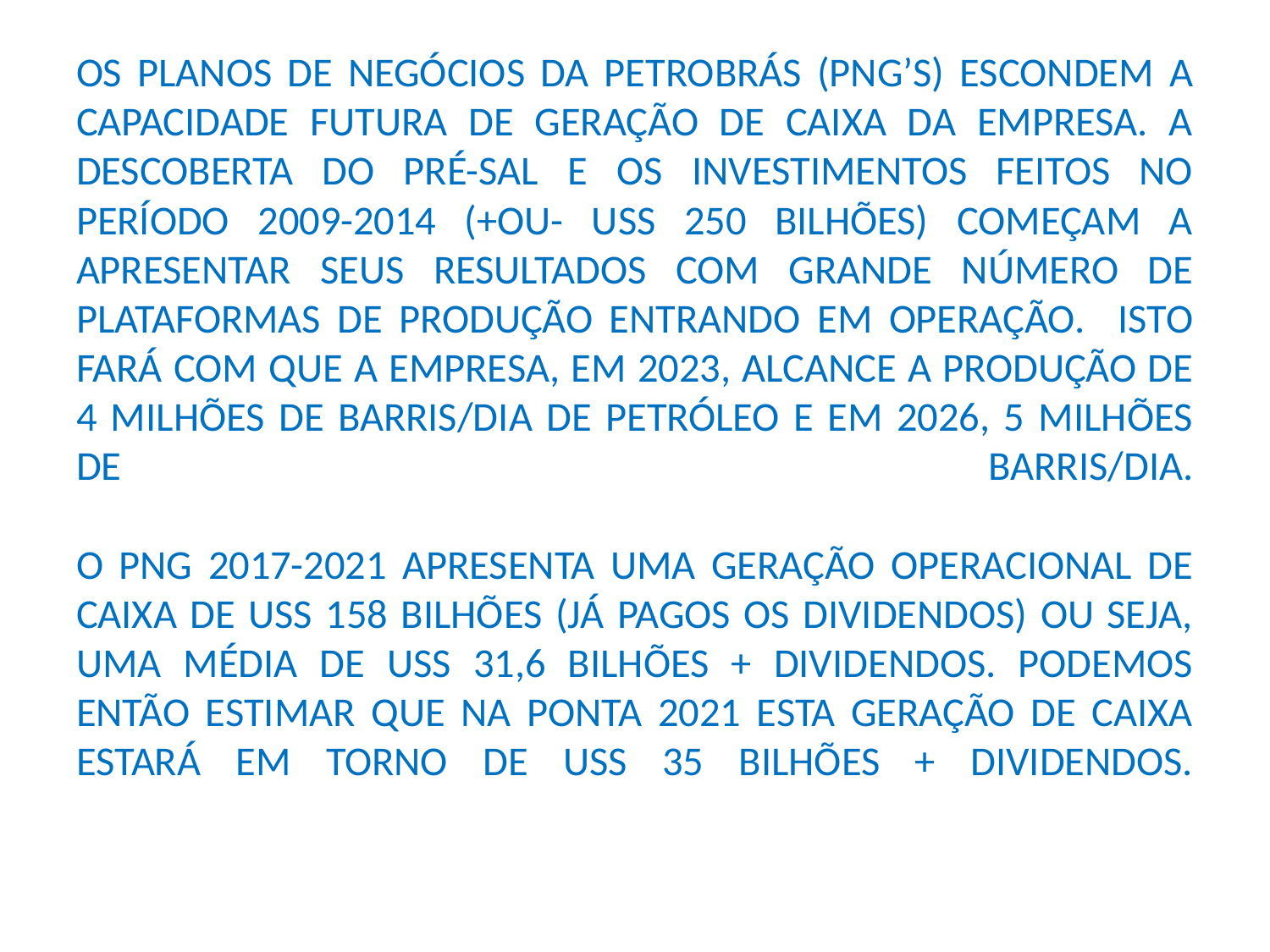

# OS PLANOS DE NEGÓCIOS DA PETROBRÁS (PNG’S) ESCONDEM A CAPACIDADE FUTURA DE GERAÇÃO DE CAIXA DA EMPRESA. A DESCOBERTA DO PRÉ-SAL E OS INVESTIMENTOS FEITOS NO PERÍODO 2009-2014 (+OU- USS 250 BILHÕES) COMEÇAM A APRESENTAR SEUS RESULTADOS COM GRANDE NÚMERO DE PLATAFORMAS DE PRODUÇÃO ENTRANDO EM OPERAÇÃO.  ISTO FARÁ COM QUE A EMPRESA, EM 2023, ALCANCE A PRODUÇÃO DE 4 MILHÕES DE BARRIS/DIA DE PETRÓLEO E EM 2026, 5 MILHÕES DE BARRIS/DIA. O PNG 2017-2021 APRESENTA UMA GERAÇÃO OPERACIONAL DE CAIXA DE USS 158 BILHÕES (JÁ PAGOS OS DIVIDENDOS) OU SEJA, UMA MÉDIA DE USS 31,6 BILHÕES + DIVIDENDOS. PODEMOS ENTÃO ESTIMAR QUE NA PONTA 2021 ESTA GERAÇÃO DE CAIXA ESTARÁ EM TORNO DE USS 35 BILHÕES + DIVIDENDOS.